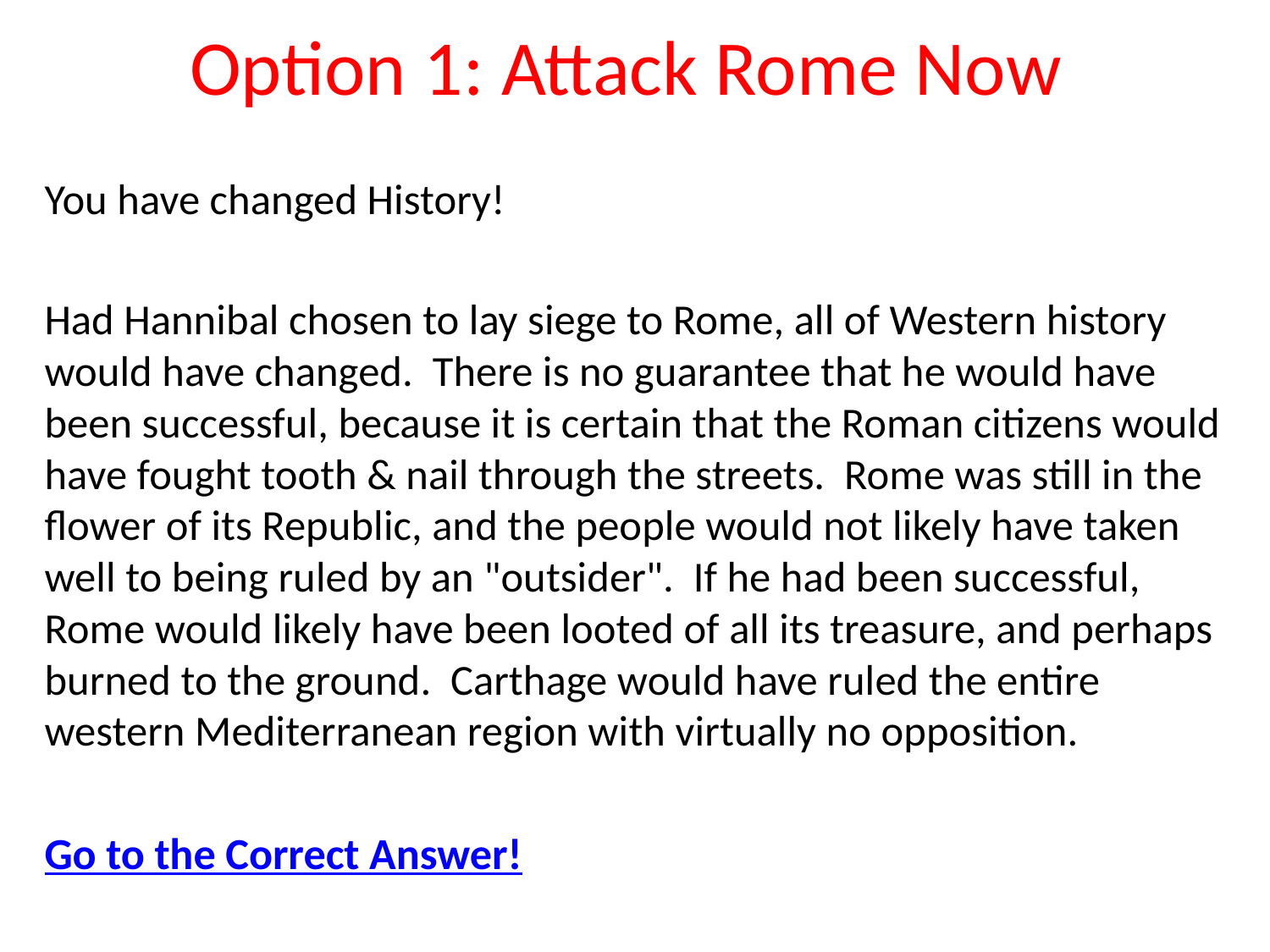

# Option 1: Attack Rome Now

You have changed History!

Had Hannibal chosen to lay siege to Rome, all of Western history would have changed.  There is no guarantee that he would have been successful, because it is certain that the Roman citizens would have fought tooth & nail through the streets.  Rome was still in the flower of its Republic, and the people would not likely have taken well to being ruled by an "outsider".  If he had been successful, Rome would likely have been looted of all its treasure, and perhaps burned to the ground.  Carthage would have ruled the entire western Mediterranean region with virtually no opposition.

Go to the Correct Answer!